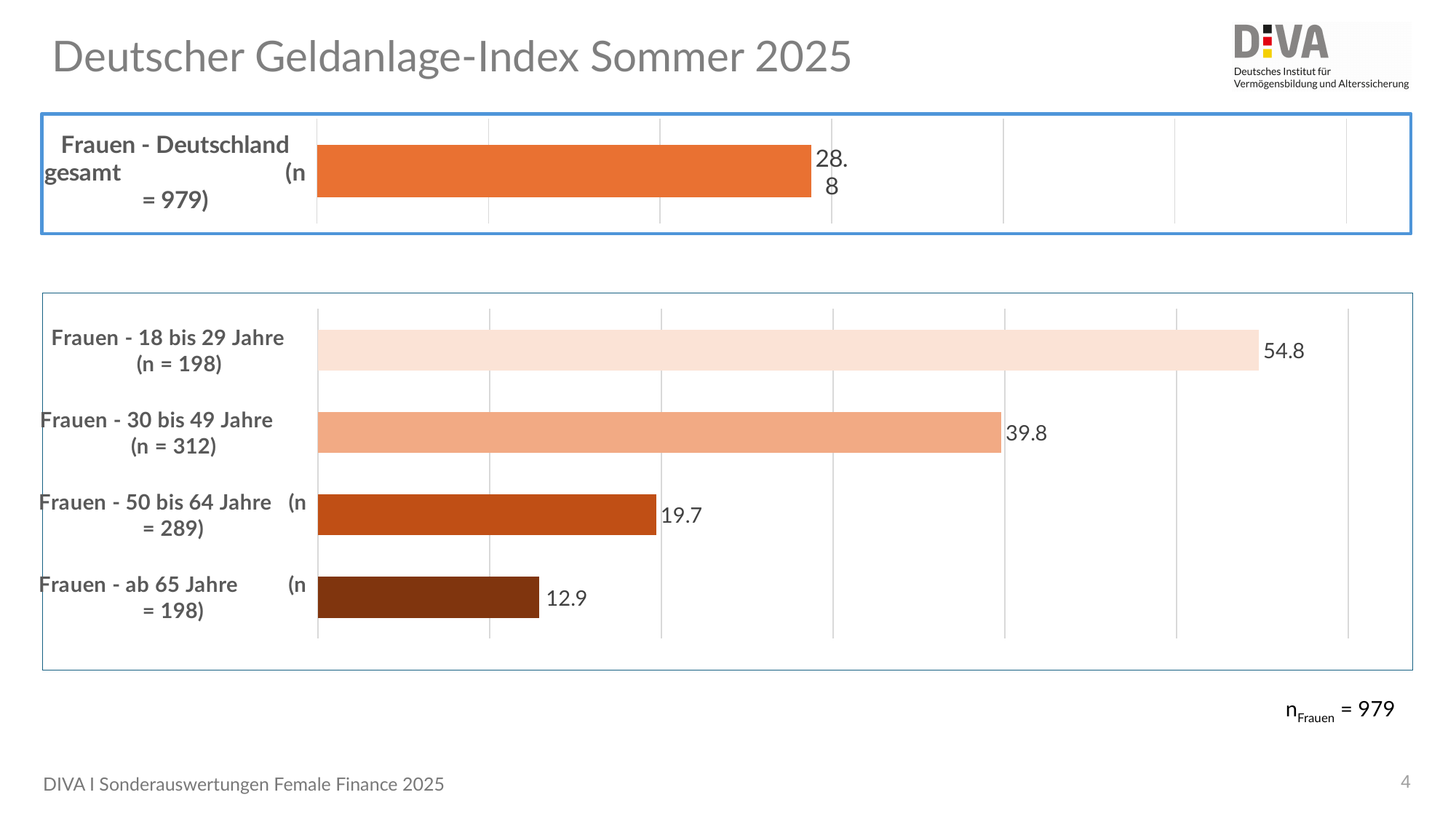

Deutscher Geldanlage-Index Sommer 2025

### Chart

| Category | DIVA-Index Geldanlage |
|---|---|
| Frauen - Deutschland gesamt                             (n = 979) | 28.8 |

### Chart

| Category | DIVA-Index Geldanlage |
|---|---|
| Frauen - ab 65 Jahre         (n = 198) | 12.9 |
| Frauen - 50 bis 64 Jahre   (n = 289) | 19.7 |
| Frauen - 30 bis 49 Jahre       (n = 312) | 39.8 |
| Frauen - 18 bis 29 Jahre     (n = 198) | 54.8 |
nFrauen = 979
4
DIVA I Sonderauswertungen Female Finance 2025